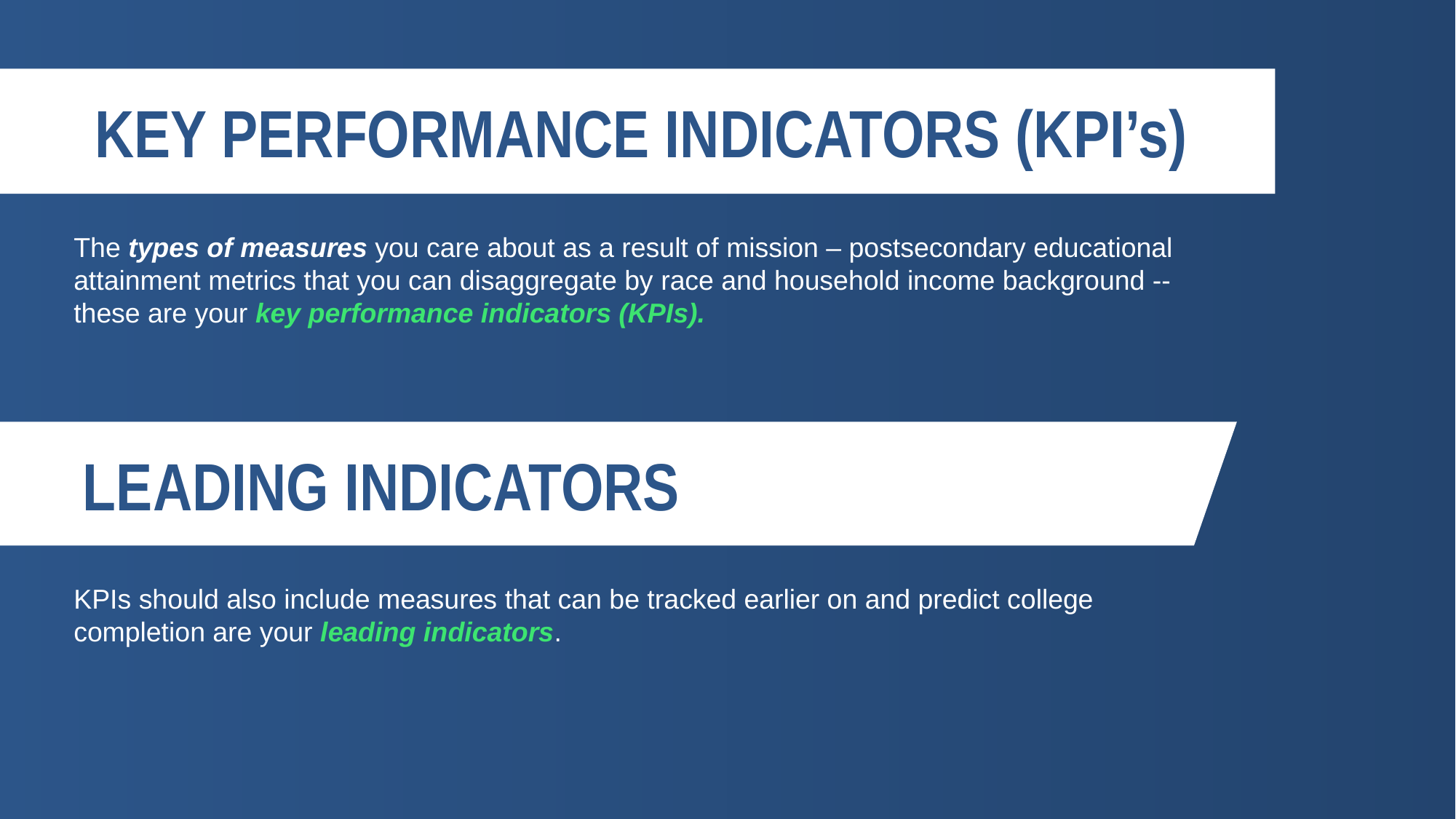

KEY PERFORMANCE INDICATORS (KPI’s)
The types of measures you care about as a result of mission – postsecondary educational attainment metrics that you can disaggregate by race and household income background -- these are your key performance indicators (KPIs).
LEADING INDICATORS
KPIs should also include measures that can be tracked earlier on and predict college completion are your leading indicators.